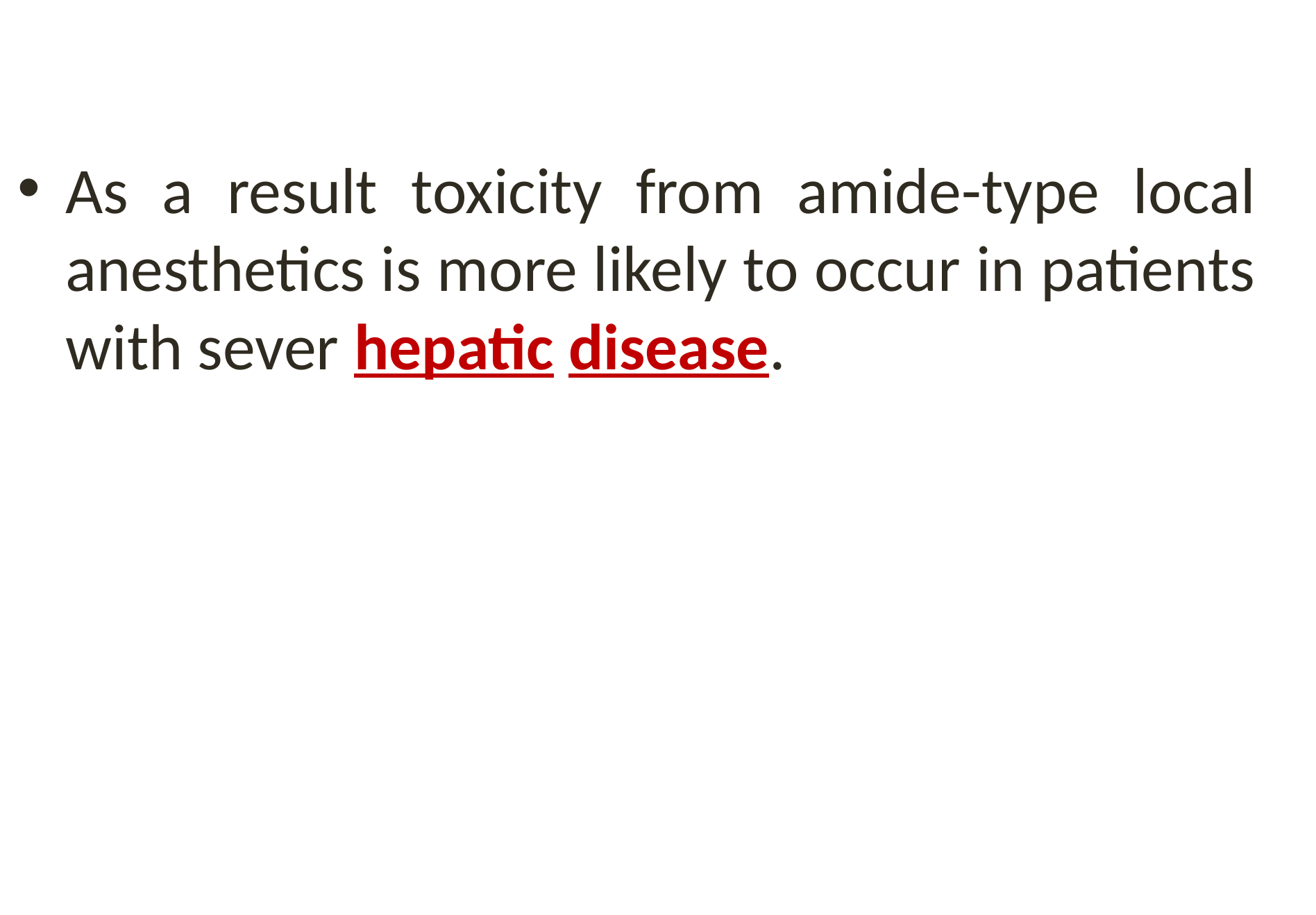

As a result toxicity from amide-type local anesthetics is more likely to occur in patients with sever hepatic disease.